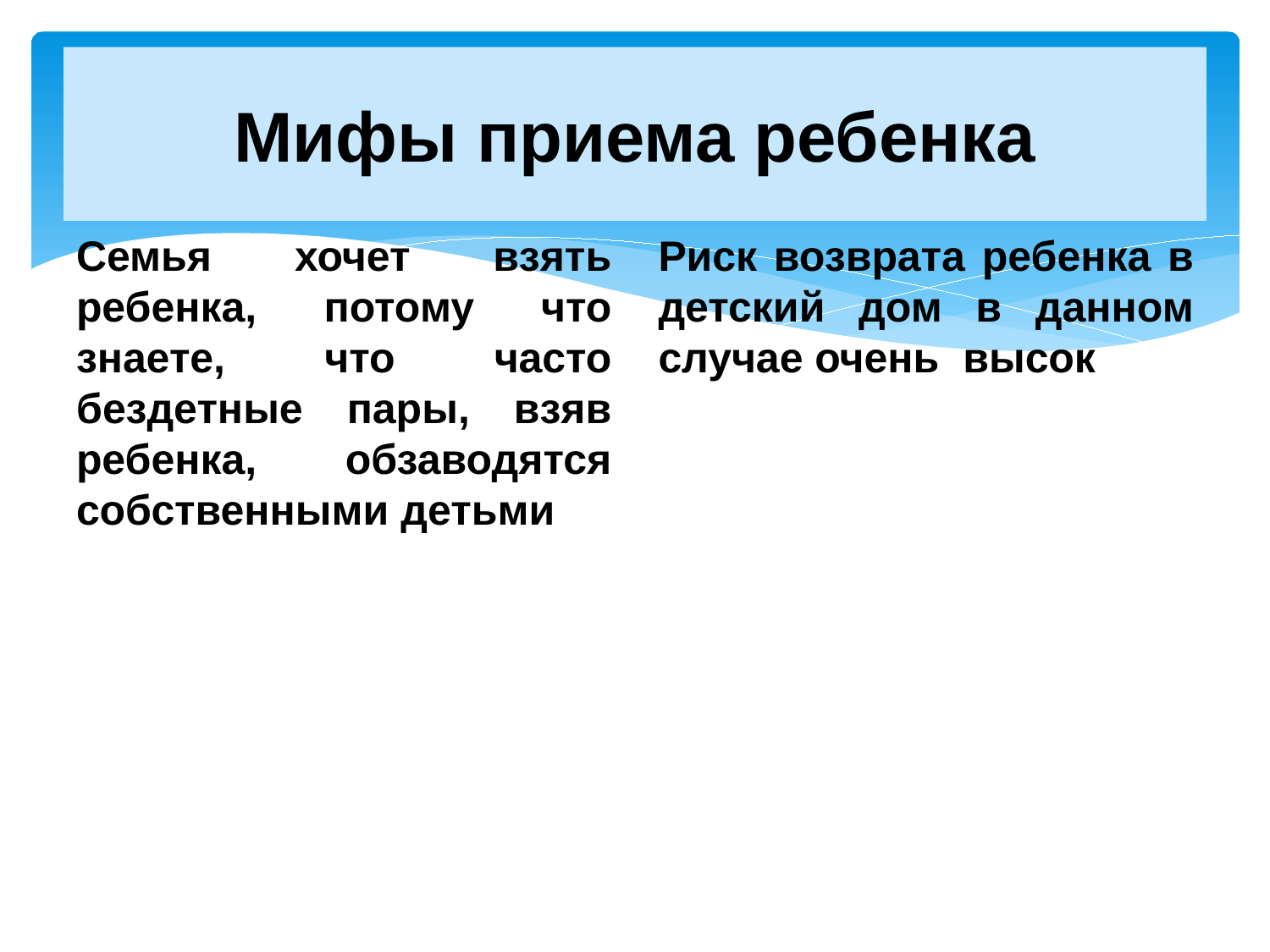

# Мифы приема ребенка
Семья  хочет  взять ребенка, потому что знаете, что часто бездетные пары, взяв ребенка, обзаводятся собственными детьми

Риск возврата ребенка в детский дом в данном случае очень  высок